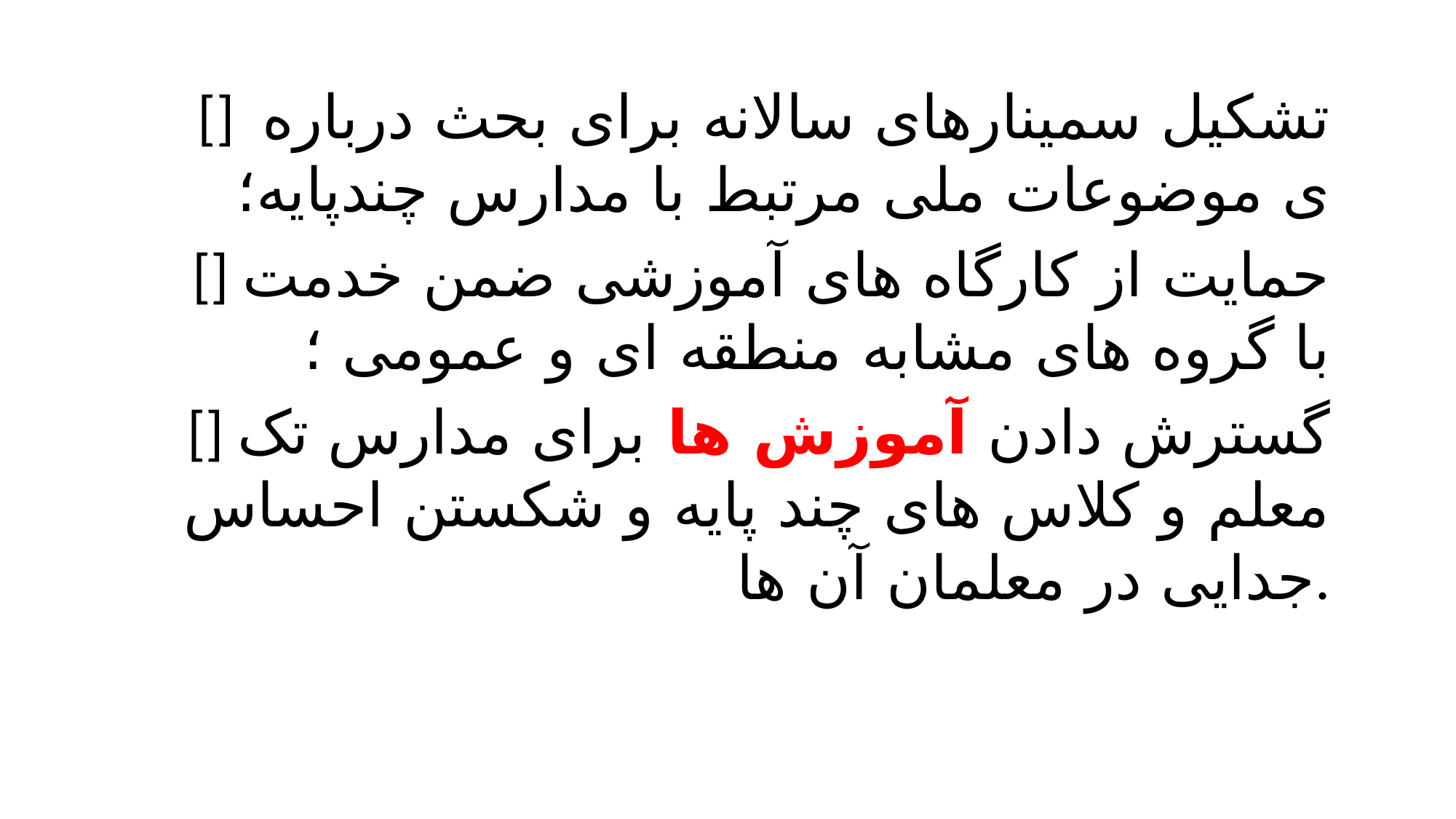

[]  تشکیل سمینارهای سالانه برای بحث درباره ی موضوعات ملی مرتبط با مدارس چندپایه؛
[] حمایت از کارگاه های آموزشی ضمن خدمت با گروه های مشابه منطقه ای و عمومی ؛
[] گسترش دادن آموزش ها برای مدارس تک معلم و کلاس های چند پایه و شکستن احساس جدایی در معلمان آن ها.